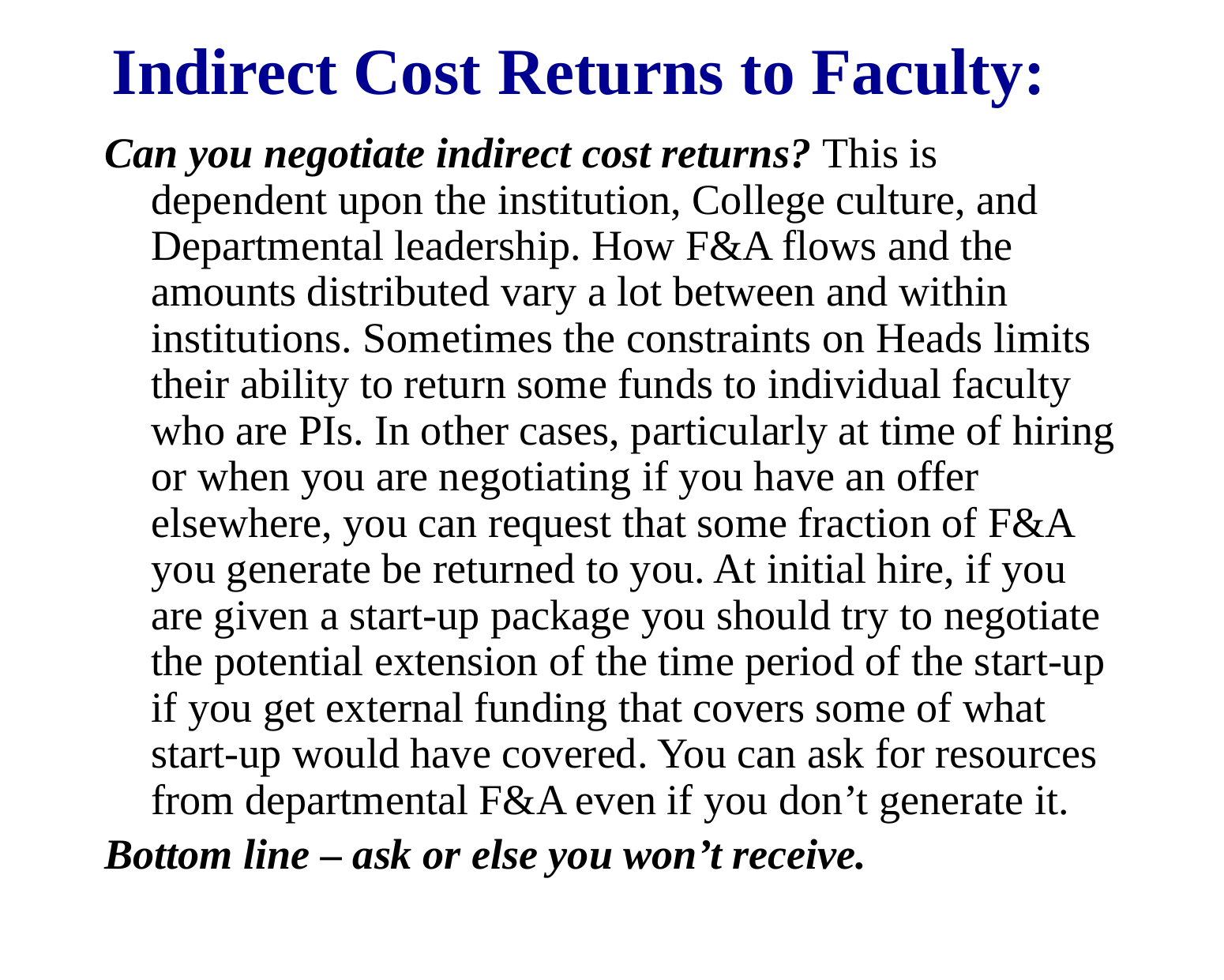

# Indirect Cost Returns to Faculty:
Can you negotiate indirect cost returns? This is dependent upon the institution, College culture, and Departmental leadership. How F&A flows and the amounts distributed vary a lot between and within institutions. Sometimes the constraints on Heads limits their ability to return some funds to individual faculty who are PIs. In other cases, particularly at time of hiring or when you are negotiating if you have an offer elsewhere, you can request that some fraction of F&A you generate be returned to you. At initial hire, if you are given a start-up package you should try to negotiate the potential extension of the time period of the start-up if you get external funding that covers some of what start-up would have covered. You can ask for resources from departmental F&A even if you don’t generate it.
Bottom line – ask or else you won’t receive.